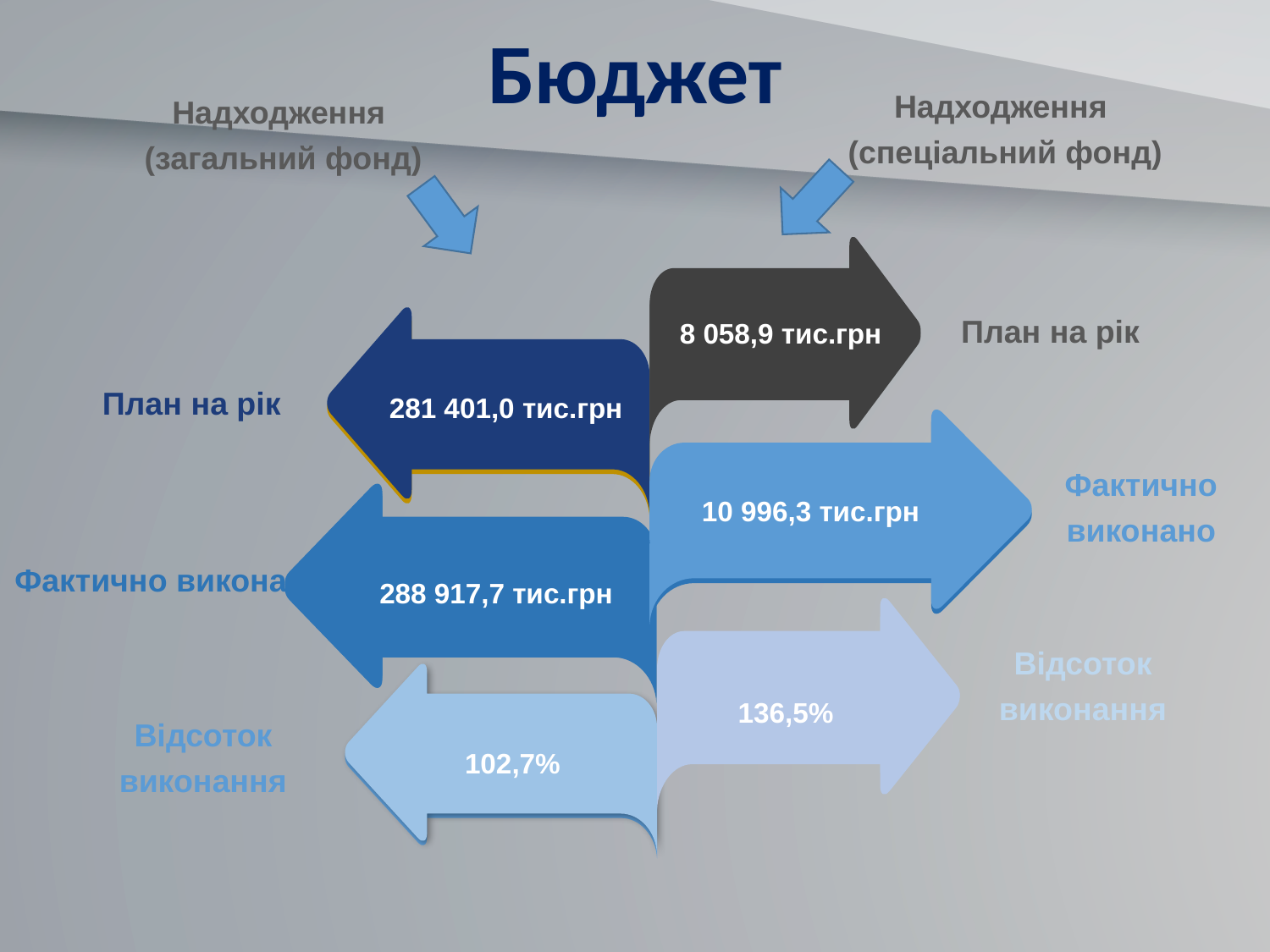

# Бюджет
Надходження
(спеціальний фонд)
Надходження
(загальний фонд)

План на рік
8 058,9 тис.грн

План на рік
281 401,0 тис.грн

Фактично виконано

10 996,3 тис.грн
Фактично виконано
288 917,7 тис.грн

Відсоток виконання

136,5%
Відсоток виконання
102,7%